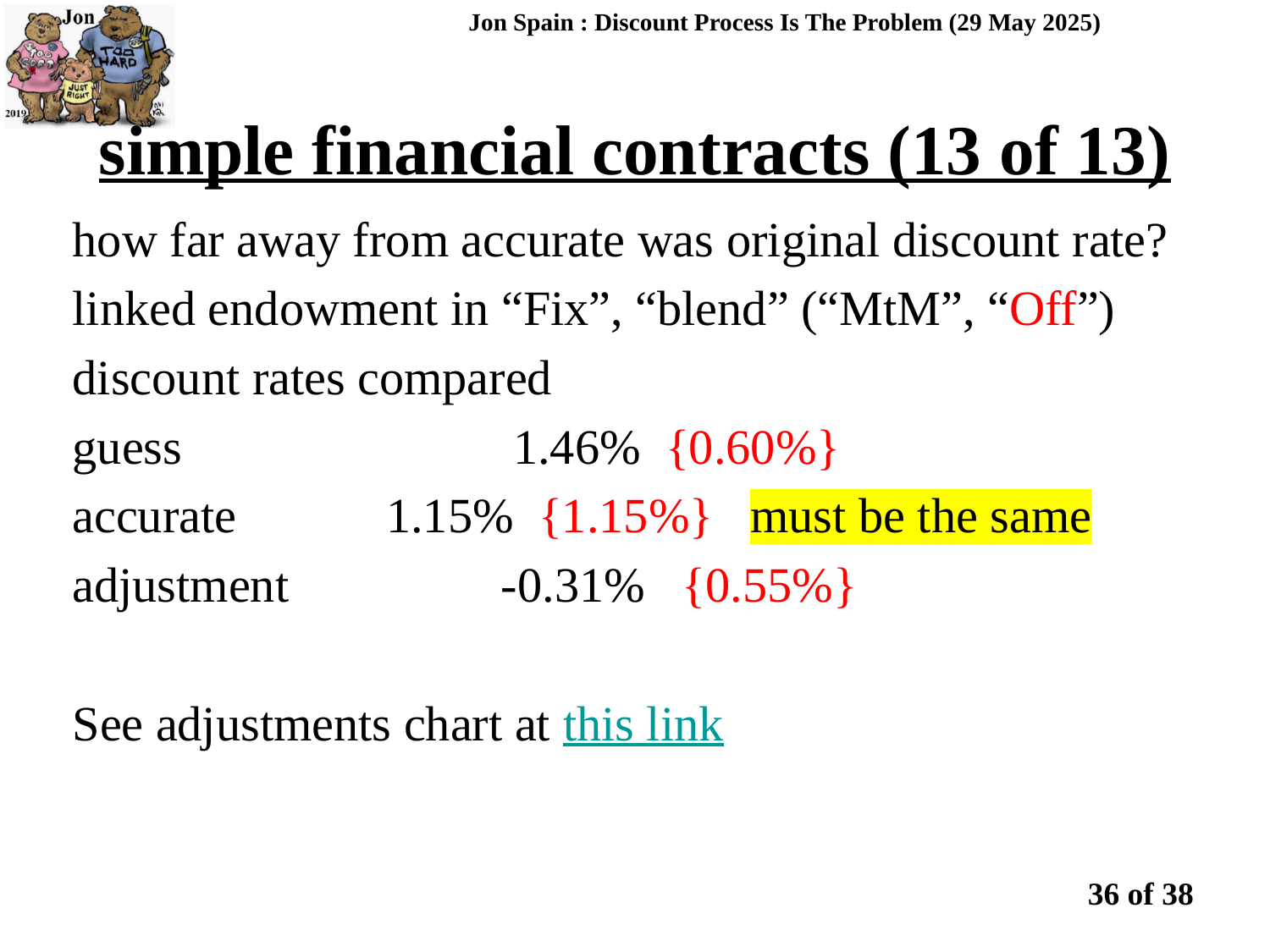

Jon Spain : Discount Process Is The Problem (29 May 2025)
simple financial contracts (13 of 13)
how far away from accurate was original discount rate?
linked endowment in “Fix”, “blend” (“MtM”, “Off”)
discount rates compared
guess			 1.46%  {0.60%}
accurate		 1.15%  {1.15%}   must be the same
adjustment		-0.31%   {0.55%}

See adjustments chart at this link

36 of 38